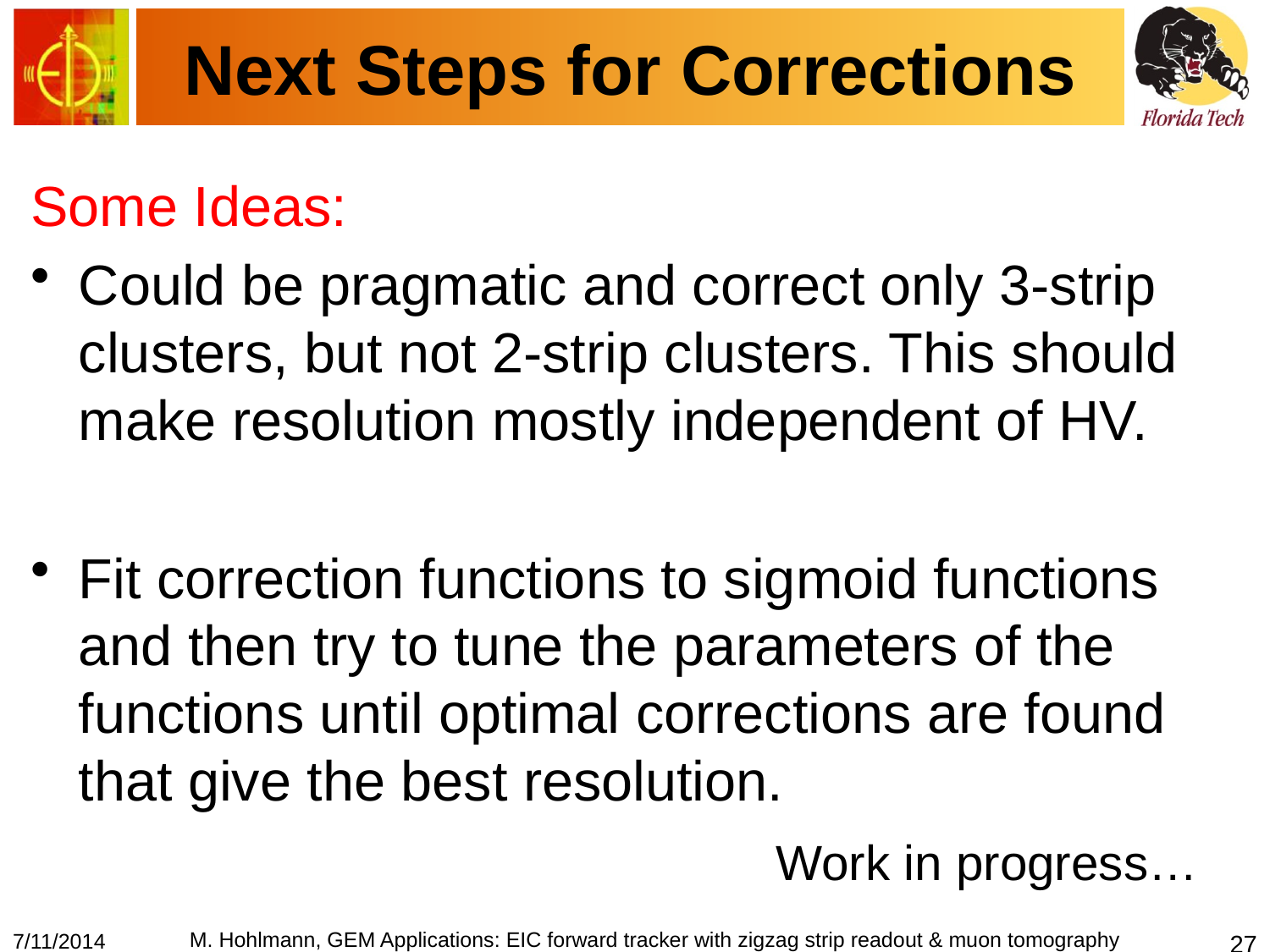

# Next Steps for Corrections
Some Ideas:
Could be pragmatic and correct only 3-strip clusters, but not 2-strip clusters. This should make resolution mostly independent of HV.

Fit correction functions to sigmoid functions and then try to tune the parameters of the functions until optimal corrections are found that give the best resolution.
					       Work in progress…

7/11/2014
27